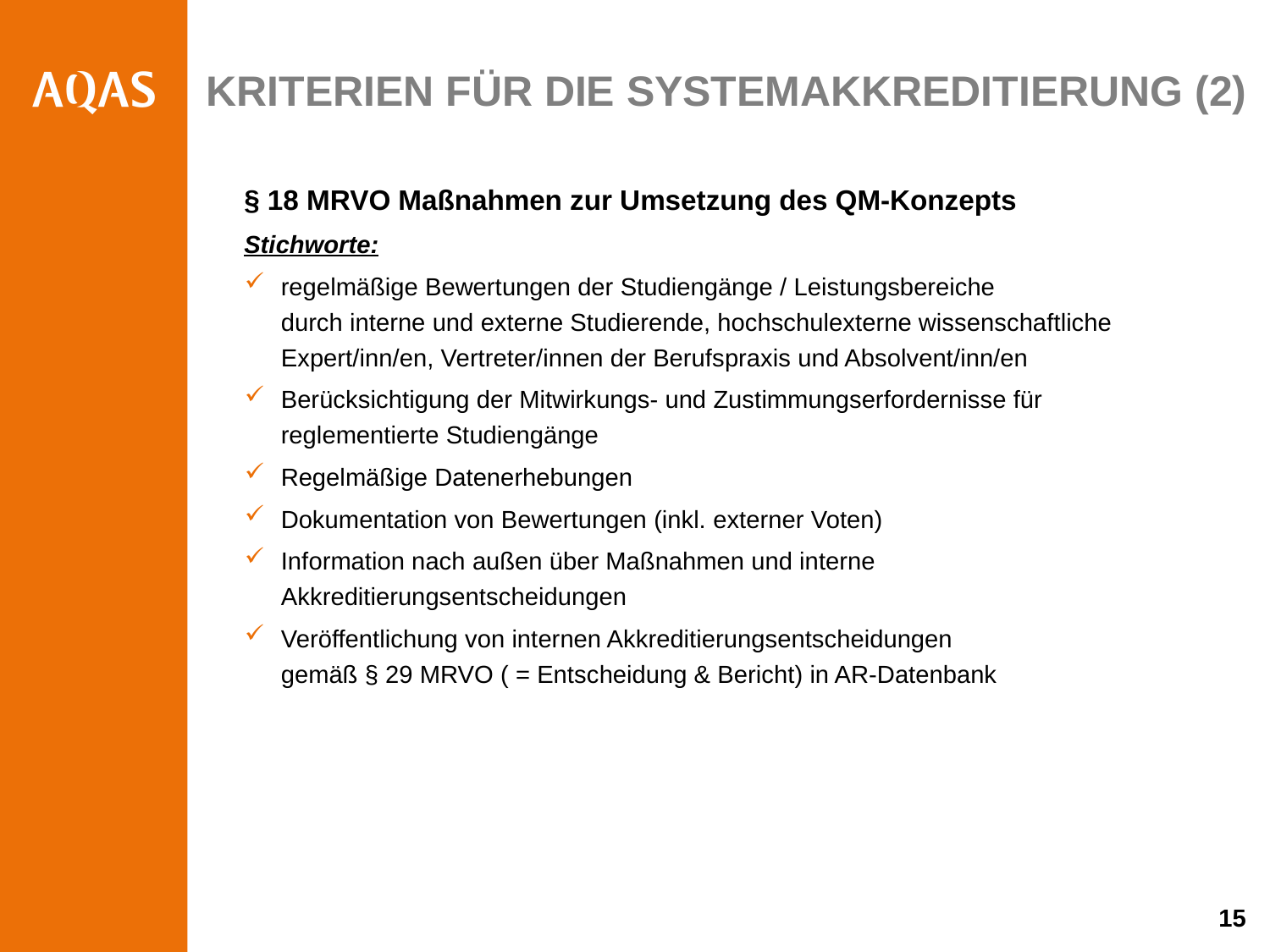

# Kriterien für die Systemakkreditierung (2)
§ 18 MRVO Maßnahmen zur Umsetzung des QM-Konzepts
Stichworte:
regelmäßige Bewertungen der Studiengänge / Leistungsbereiche
durch interne und externe Studierende, hochschulexterne wissenschaftliche Expert/inn/en, Vertreter/innen der Berufspraxis und Absolvent/inn/en
Berücksichtigung der Mitwirkungs- und Zustimmungserfordernisse für reglementierte Studiengänge
Regelmäßige Datenerhebungen
Dokumentation von Bewertungen (inkl. externer Voten)
Information nach außen über Maßnahmen und interne Akkreditierungsentscheidungen
Veröffentlichung von internen Akkreditierungsentscheidungen
gemäß § 29 MRVO ( = Entscheidung & Bericht) in AR-Datenbank
15